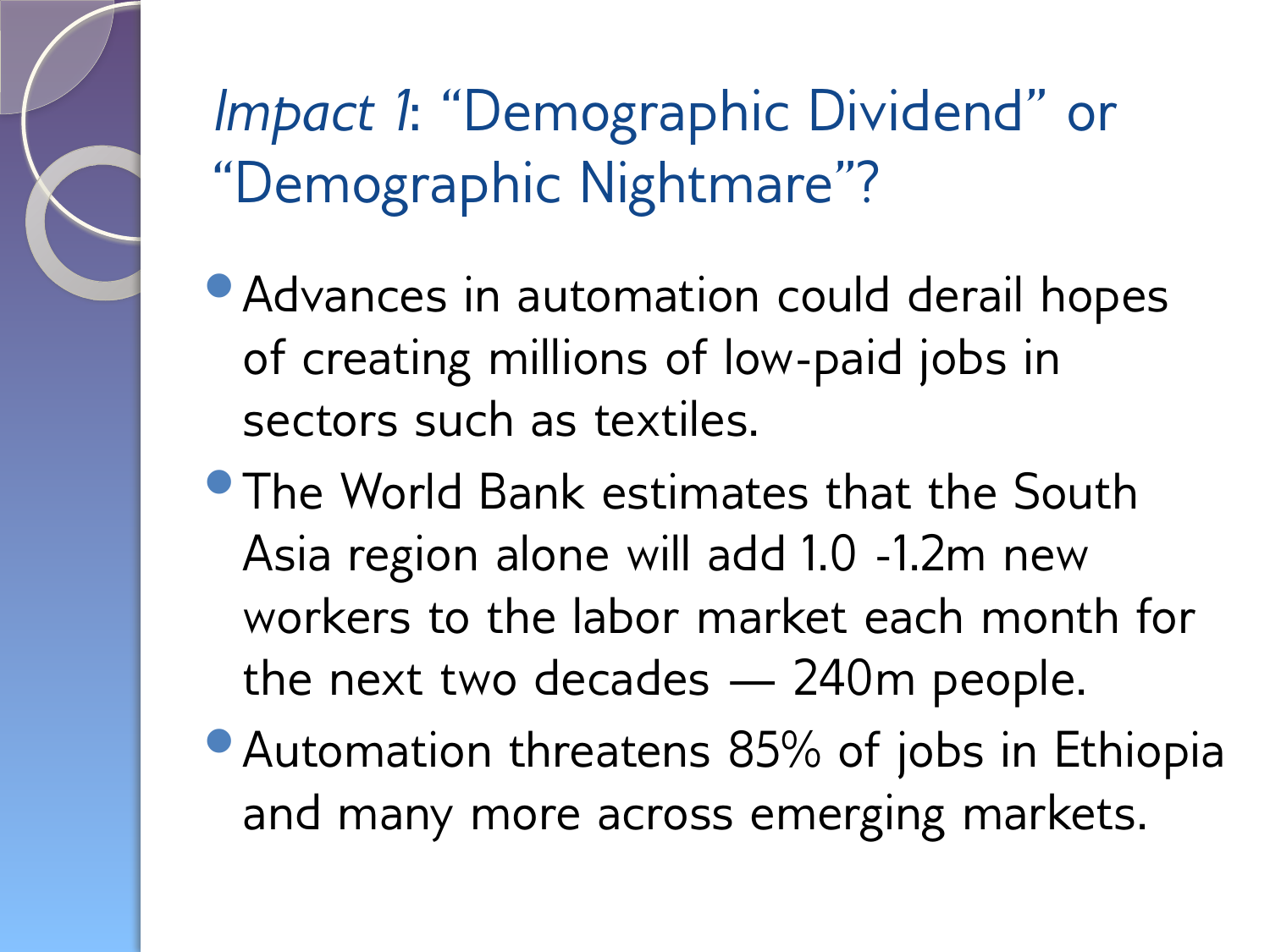

# Impact 1: “Demographic Dividend” or “Demographic Nightmare”?
Advances in automation could derail hopes of creating millions of low-paid jobs in sectors such as textiles.
The World Bank estimates that the South Asia region alone will add 1.0 -1.2m new workers to the labor market each month for the next two decades — 240m people.
Automation threatens 85% of jobs in Ethiopia and many more across emerging markets.